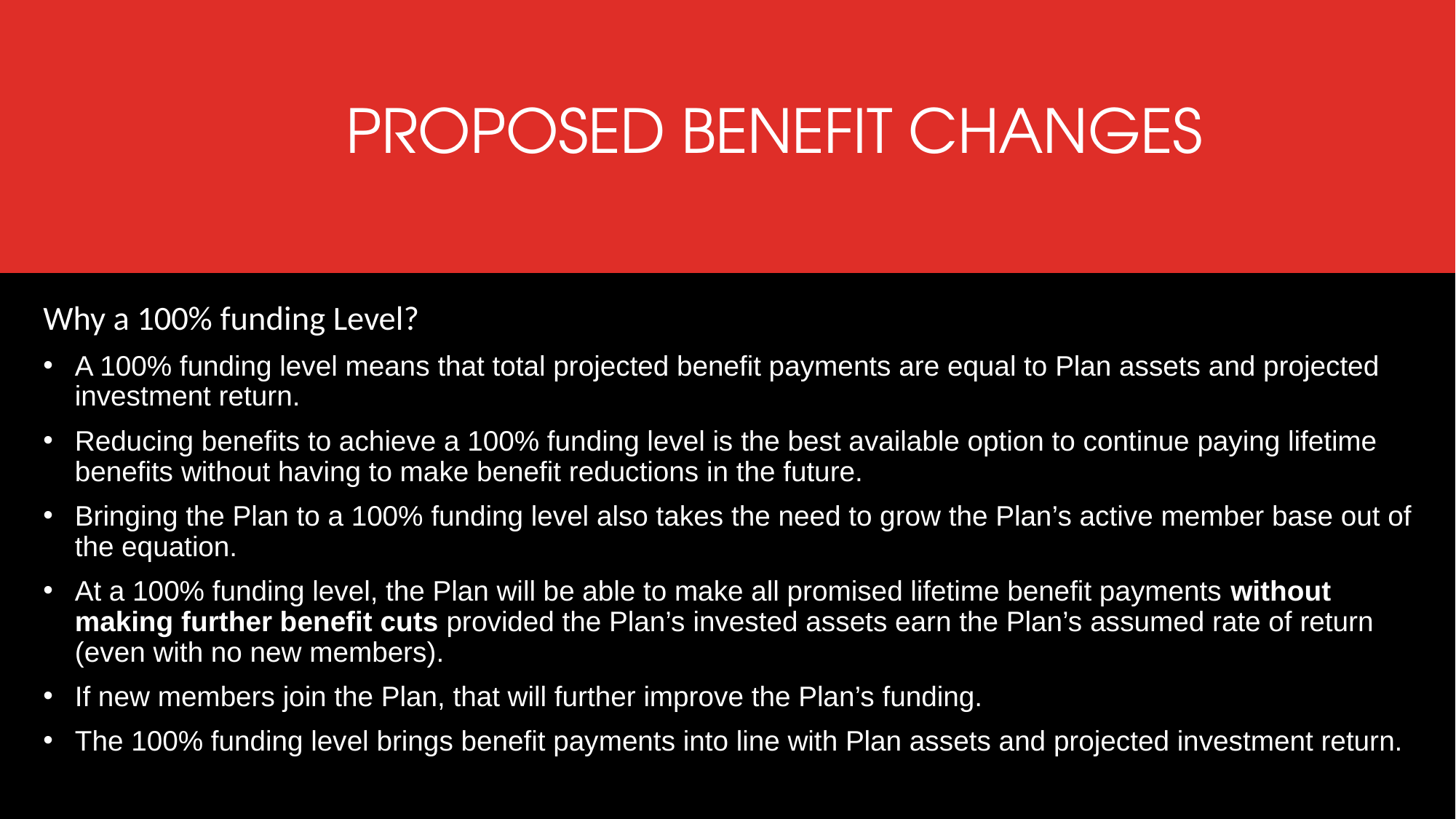

# Proposed Benefit changes
Why a 100% funding Level?
A 100% funding level means that total projected benefit payments are equal to Plan assets and projected investment return.
Reducing benefits to achieve a 100% funding level is the best available option to continue paying lifetime benefits without having to make benefit reductions in the future.
Bringing the Plan to a 100% funding level also takes the need to grow the Plan’s active member base out of the equation.
At a 100% funding level, the Plan will be able to make all promised lifetime benefit payments without making further benefit cuts provided the Plan’s invested assets earn the Plan’s assumed rate of return (even with no new members).
If new members join the Plan, that will further improve the Plan’s funding.
The 100% funding level brings benefit payments into line with Plan assets and projected investment return.